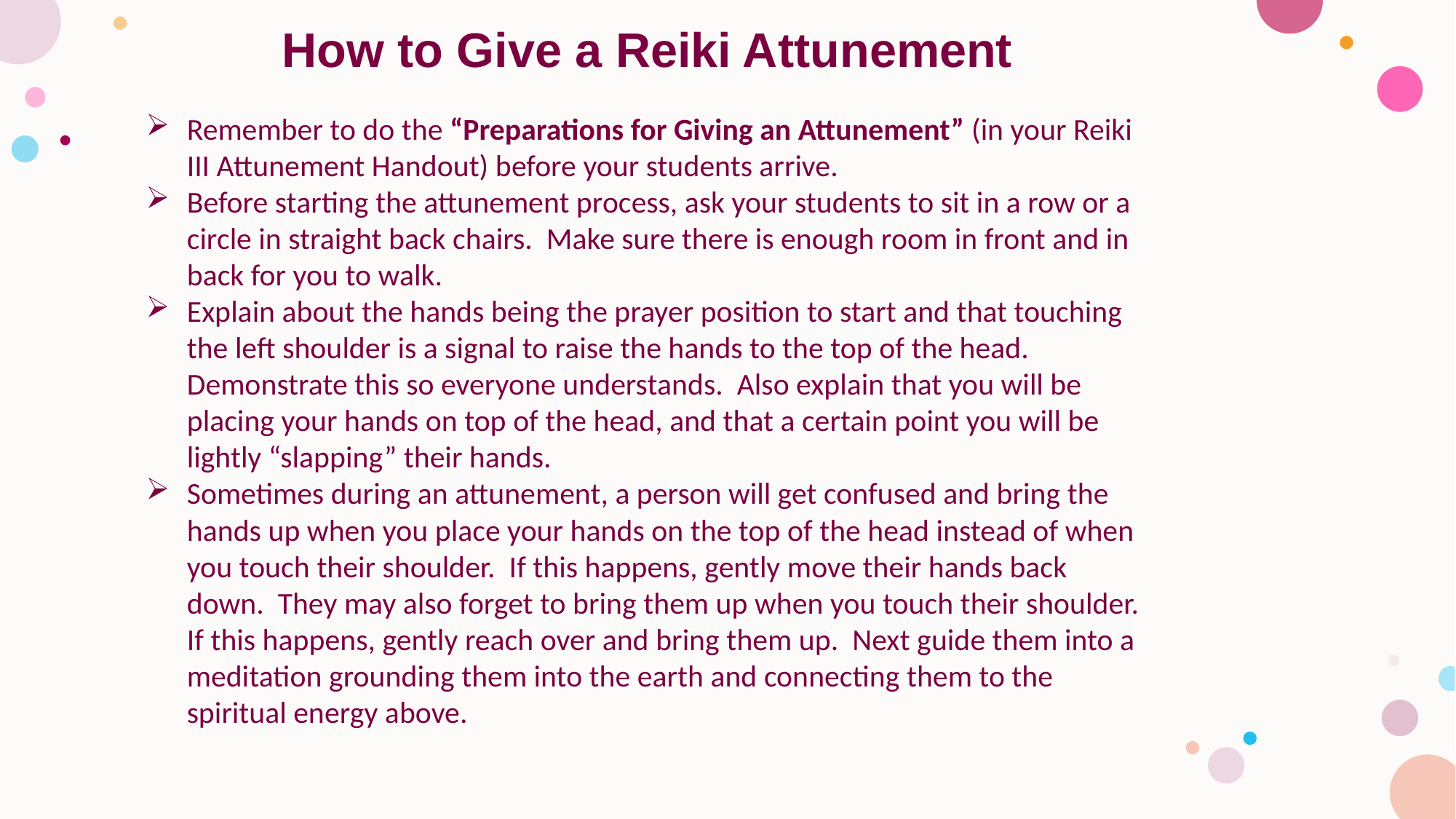

How to Give a Reiki Attunement

Remember to do the “Preparations for Giving an Attunement” (in your Reiki III Attunement Handout) before your students arrive.
Before starting the attunement process, ask your students to sit in a row or a circle in straight back chairs.  Make sure there is enough room in front and in back for you to walk.
Explain about the hands being the prayer position to start and that touching the left shoulder is a signal to raise the hands to the top of the head.  Demonstrate this so everyone understands.  Also explain that you will be placing your hands on top of the head, and that a certain point you will be lightly “slapping” their hands.
Sometimes during an attunement, a person will get confused and bring the hands up when you place your hands on the top of the head instead of when you touch their shoulder.  If this happens, gently move their hands back down.  They may also forget to bring them up when you touch their shoulder.  If this happens, gently reach over and bring them up.  Next guide them into a meditation grounding them into the earth and connecting them to the spiritual energy above.